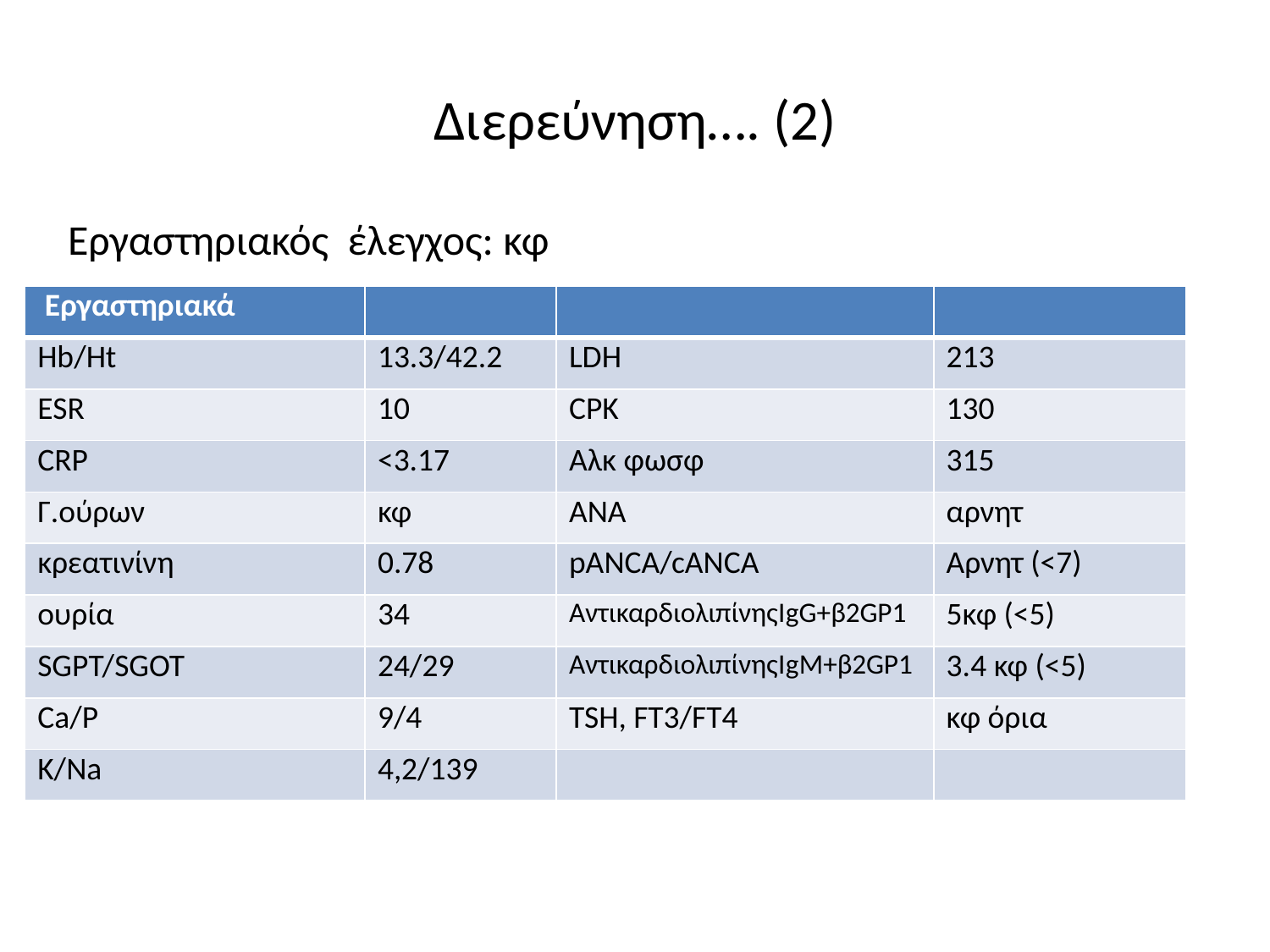

# Διερεύνηση…. (2)
Εργαστηριακός  έλεγχος: κφ
| Εργαστηριακά |  |  |  |
| --- | --- | --- | --- |
| Hb/Ht | 13.3/42.2 | LDH | 213 |
| ESR | 10 | CPK | 130 |
| CRP | <3.17 | Aλκ φωσφ | 315 |
| Γ.ούρων | κφ | ΑΝΑ | αρνητ |
| κρεατινίνη | 0.78 | pANCA/cANCA | Αρνητ (<7) |
| ουρία | 34 | ΑντικαρδιολιπίνηςΙgG+β2GP1 | 5κφ (<5) |
| SGPT/SGOT | 24/29 | ΑντικαρδιολιπίνηςΙgΜ+β2GP1 | 3.4 κφ (<5) |
| Ca/P | 9/4 | TSH, FT3/FT4 | κφ όρια |
| K/Na | 4,2/139 |  |  |